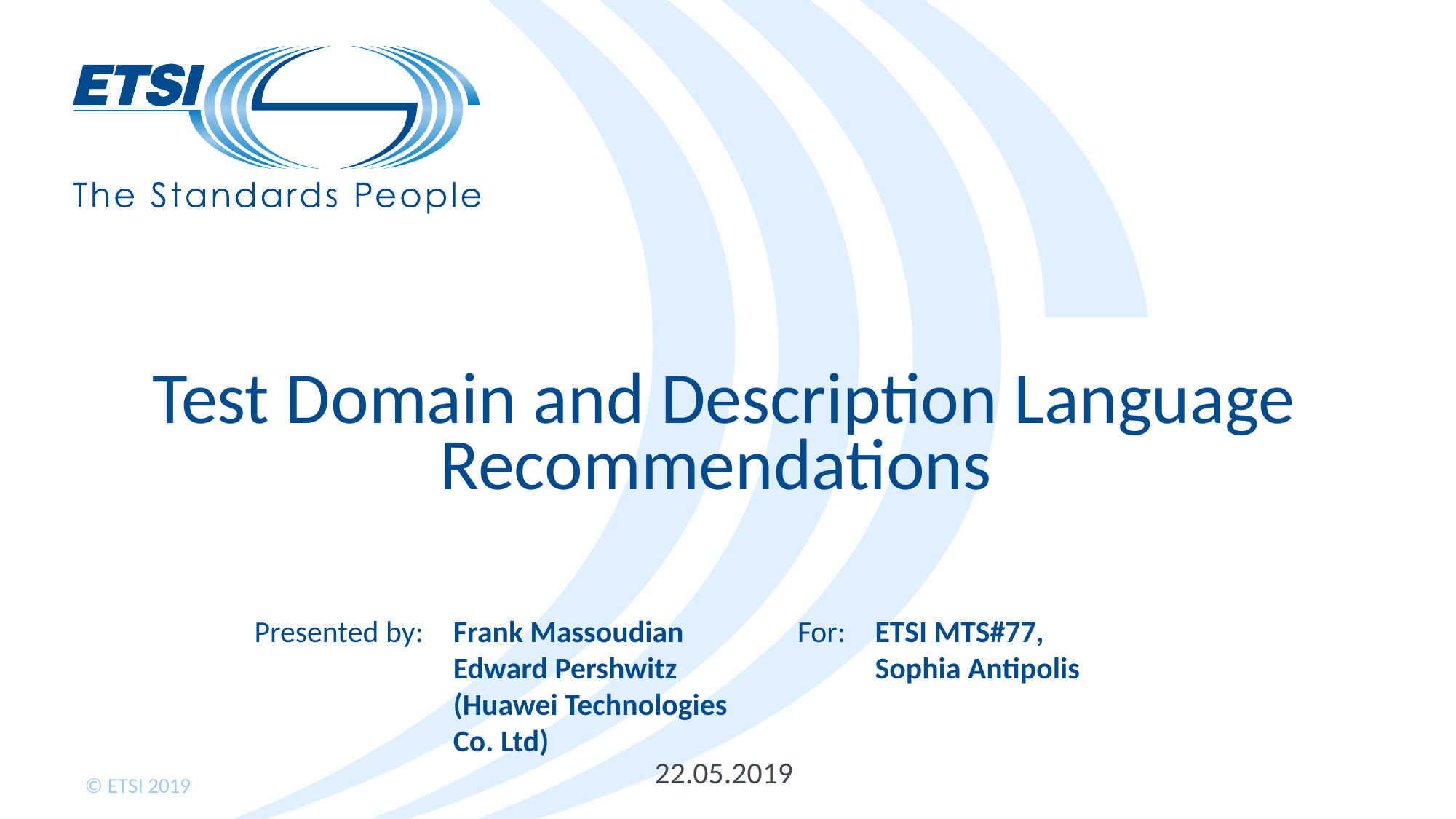

# Test Domain and Description Language Recommendations
Frank Massoudian
Edward Pershwitz
(Huawei Technologies Co. Ltd)

ETSI MTS#77,
Sophia Antipolis
22.05.2019